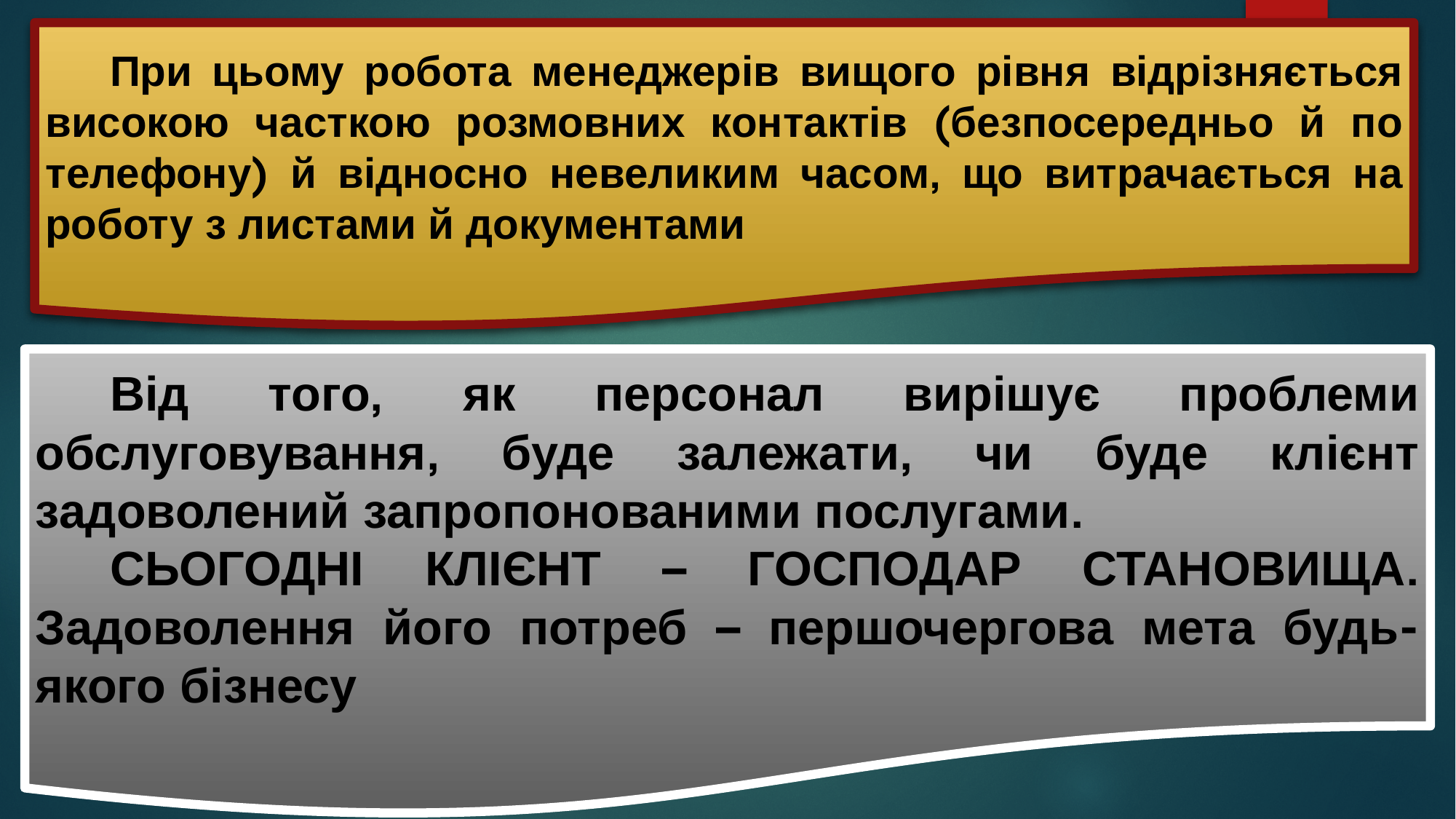

При цьому робота менеджерів вищого рівня відрізняється високою часткою розмовних контактів (безпосередньо й по телефону) й відносно невеликим часом, що витрачається на роботу з листами й документами
Від того, як персонал вирішує проблеми обслуговування, буде залежати, чи буде клієнт задоволений запропонованими послугами.
СЬОГОДНІ КЛІЄНТ – ГОСПОДАР СТАНОВИЩА. Задоволення його потреб – першочергова мета будь-якого бізнесу